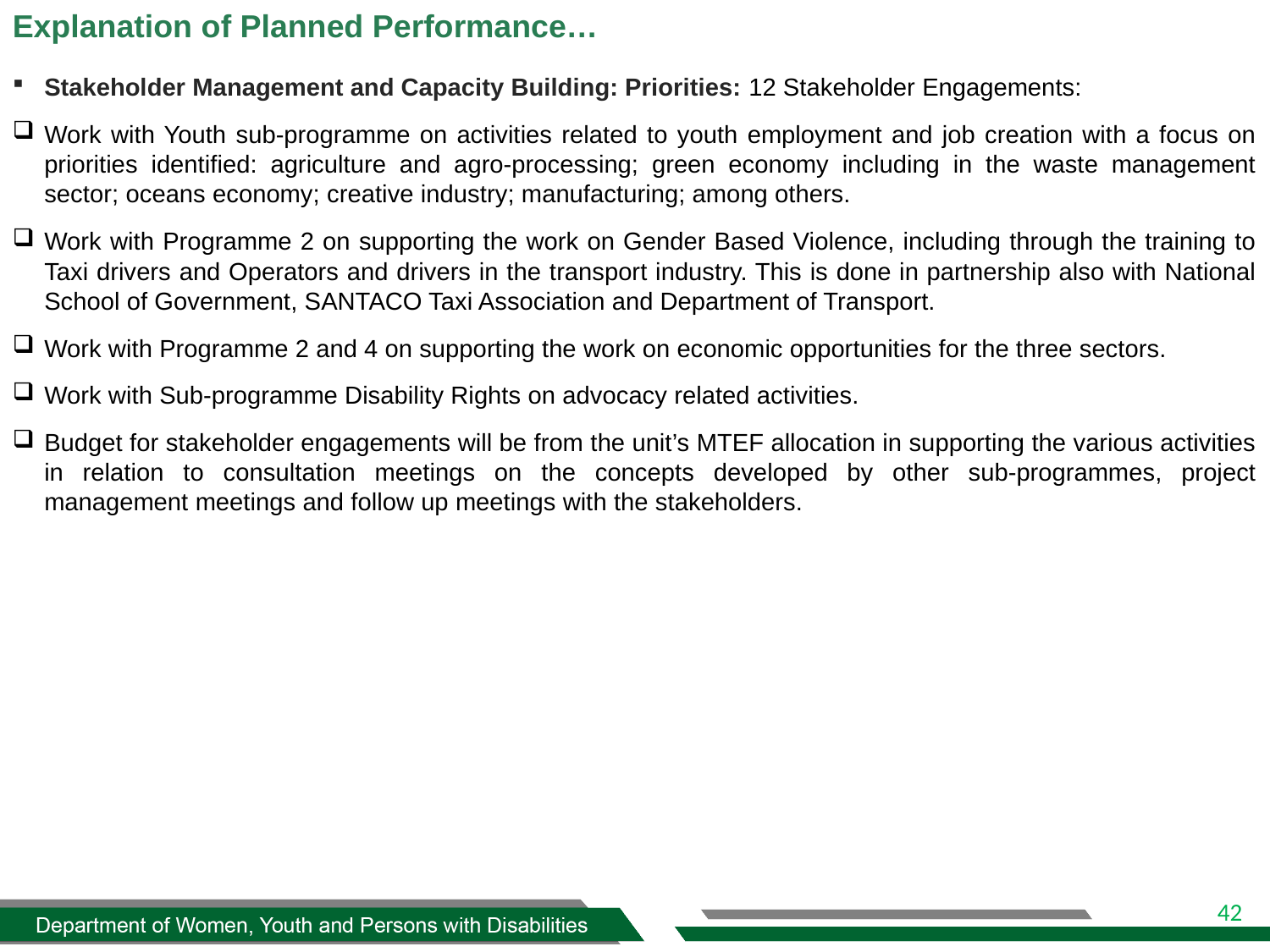

# Explanation of Planned Performance…
Stakeholder Management and Capacity Building: Priorities: 12 Stakeholder Engagements:
Work with Youth sub-programme on activities related to youth employment and job creation with a focus on priorities identified: agriculture and agro-processing; green economy including in the waste management sector; oceans economy; creative industry; manufacturing; among others.
Work with Programme 2 on supporting the work on Gender Based Violence, including through the training to Taxi drivers and Operators and drivers in the transport industry. This is done in partnership also with National School of Government, SANTACO Taxi Association and Department of Transport.
Work with Programme 2 and 4 on supporting the work on economic opportunities for the three sectors.
Work with Sub-programme Disability Rights on advocacy related activities.
Budget for stakeholder engagements will be from the unit’s MTEF allocation in supporting the various activities in relation to consultation meetings on the concepts developed by other sub-programmes, project management meetings and follow up meetings with the stakeholders.